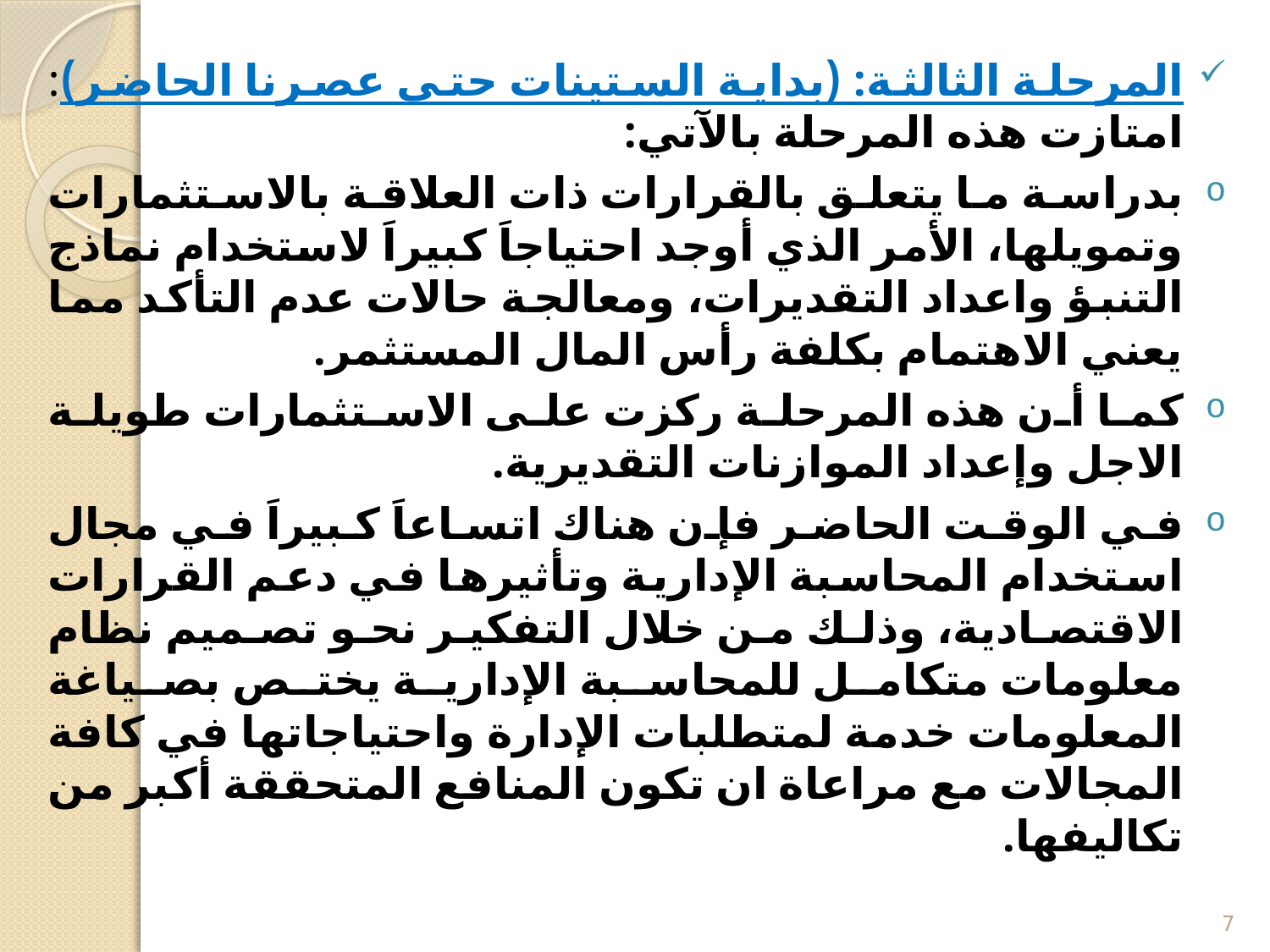

المرحلة الثالثة: (بداية الستينات حتى عصرنا الحاضر): امتازت هذه المرحلة بالآتي:
بدراسة ما يتعلق بالقرارات ذات العلاقة بالاستثمارات وتمويلها، الأمر الذي أوجد احتياجاَ كبيراَ لاستخدام نماذج التنبؤ واعداد التقديرات، ومعالجة حالات عدم التأكد مما يعني الاهتمام بكلفة رأس المال المستثمر.
كما أن هذه المرحلة ركزت على الاستثمارات طويلة الاجل وإعداد الموازنات التقديرية.
في الوقت الحاضر فإن هناك اتساعاَ كبيراَ في مجال استخدام المحاسبة الإدارية وتأثيرها في دعم القرارات الاقتصادية، وذلك من خلال التفكير نحو تصميم نظام معلومات متكامل للمحاسبة الإدارية يختص بصياغة المعلومات خدمة لمتطلبات الإدارة واحتياجاتها في كافة المجالات مع مراعاة ان تكون المنافع المتحققة أكبر من تكاليفها.
7